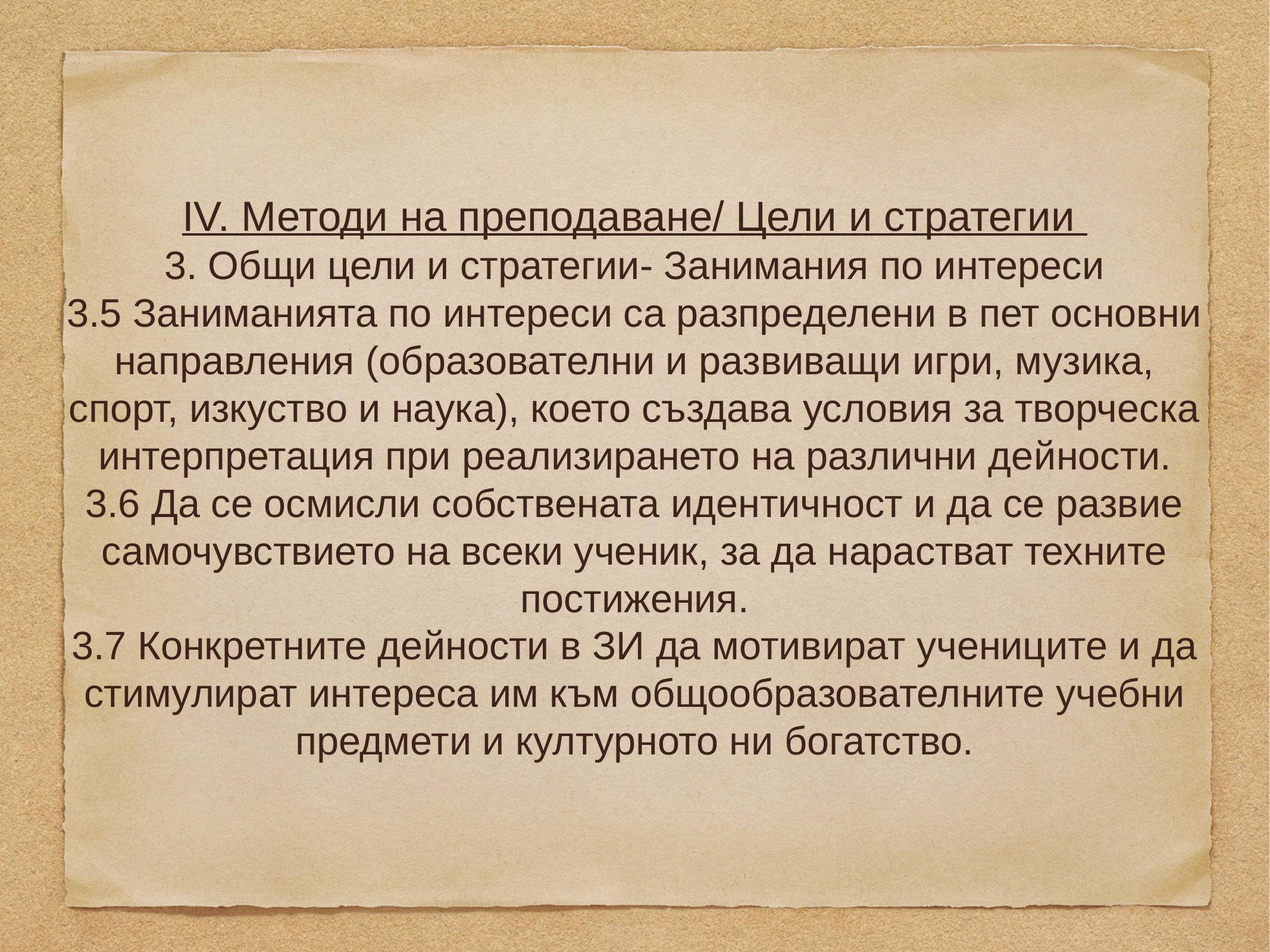

IV. Методи на преподаване/ Цели и стратегии
3. Общи цели и стратегии- Занимания по интереси
3.5 Заниманията по интереси са разпределени в пет основни направления (образователни и развиващи игри, музика, спорт, изкуство и наука), което създава условия за творческа интерпретация при реализирането на различни дейности.
3.6 Да се осмисли собствената идентичност и да се развие самочувствието на всеки ученик, за да нарастват техните постижения.
3.7 Конкретните дейности в ЗИ да мотивират учениците и да стимулират интереса им към общообразователните учебни предмети и културното ни богатство.